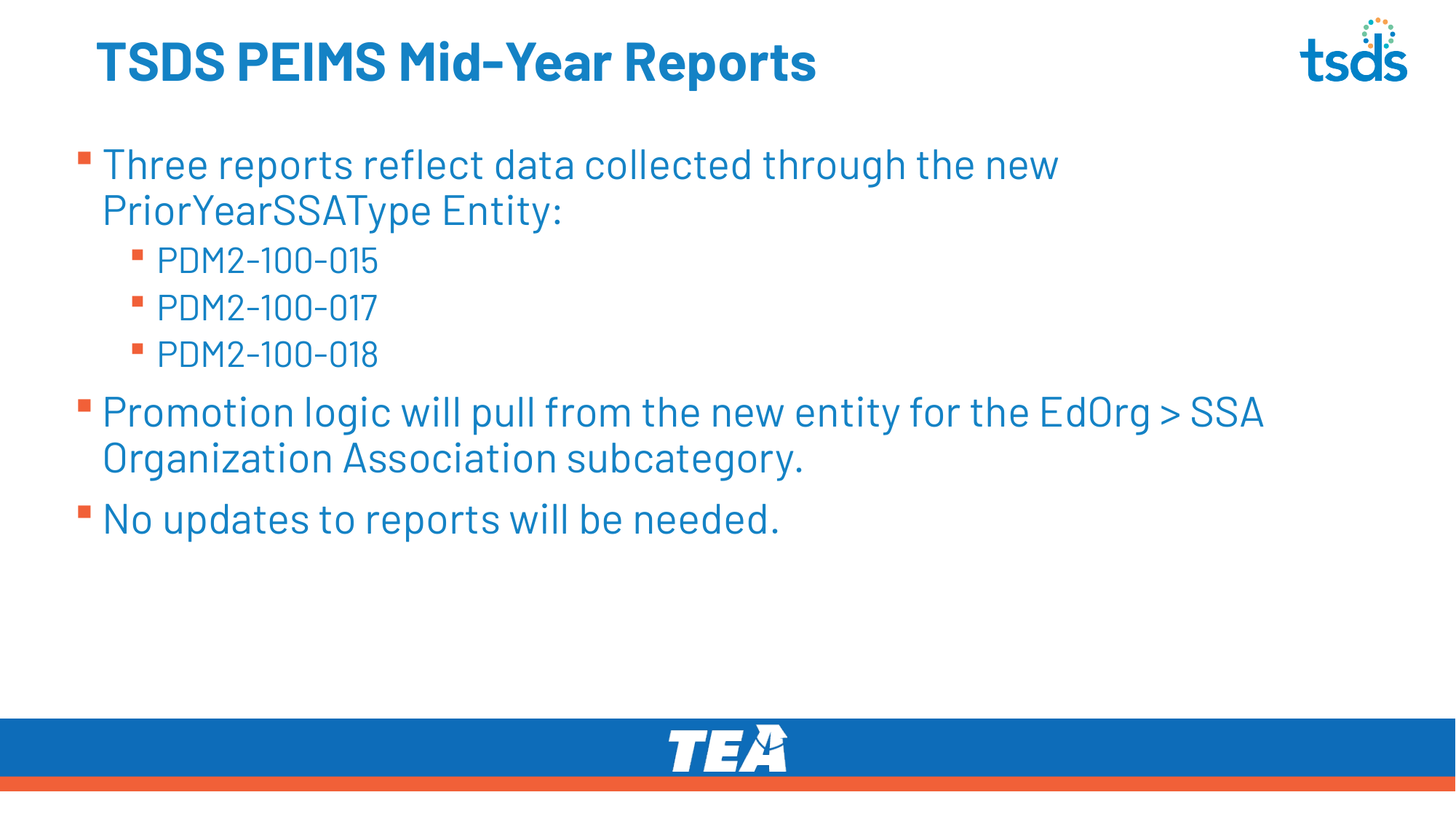

# TSDS PEIMS Mid-Year Reports
Three reports reflect data collected through the new PriorYearSSAType Entity:
PDM2-100-015
PDM2-100-017
PDM2-100-018
Promotion logic will pull from the new entity for the EdOrg > SSA Organization Association subcategory.
No updates to reports will be needed.